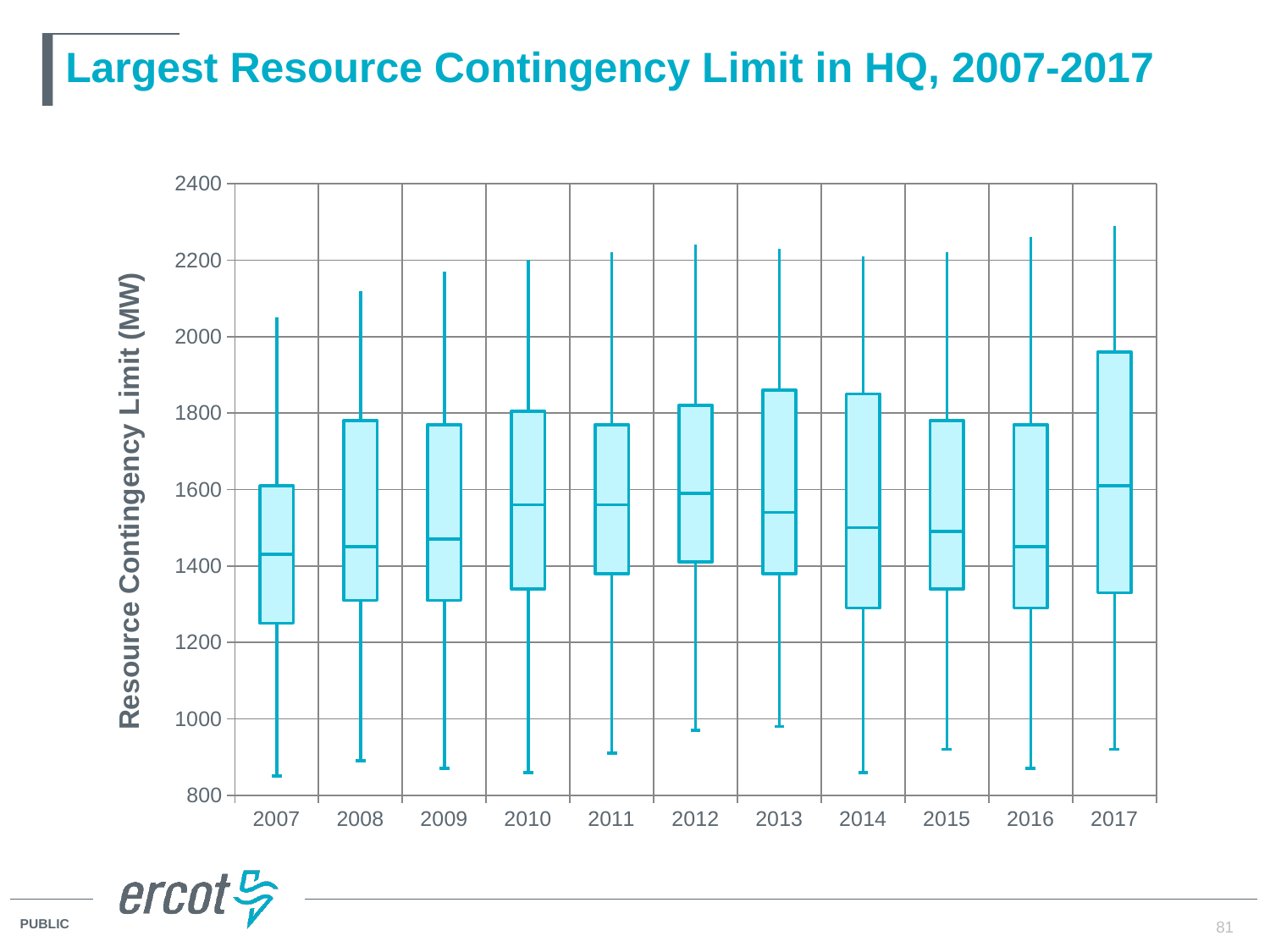

# Largest Resource Contingency Limit in HQ, 2007-2017

### Chart

| Category |  |  |  |  |  |
|---|---|---|---|---|---|
| 2007 | 850.0 | 400.0 | 180.0 | 180.0 | 440.0 |
| 2008 | 890.0 | 420.0 | 140.0 | 330.0 | 340.0 |
| 2009 | 870.0 | 440.0 | 160.0 | 300.0 | 400.0 |
| 2010 | 860.0 | 480.0 | 220.0 | 245.0 | 395.0 |
| 2011 | 910.0 | 470.0 | 180.0 | 210.0 | 450.0 |
| 2012 | 970.0 | 440.0 | 180.0 | 230.0 | 420.0 |
| 2013 | 980.0 | 400.0 | 160.0 | 320.0 | 370.0 |
| 2014 | 860.0 | 430.0 | 210.0 | 350.0 | 360.0 |
| 2015 | 920.0 | 420.0 | 150.0 | 290.0 | 440.0 |
| 2016 | 870.0 | 420.0 | 160.0 | 320.0 | 490.0 |
| 2017 | 920.0 | 410.0 | 280.0 | 350.0 | 330.0 |
81